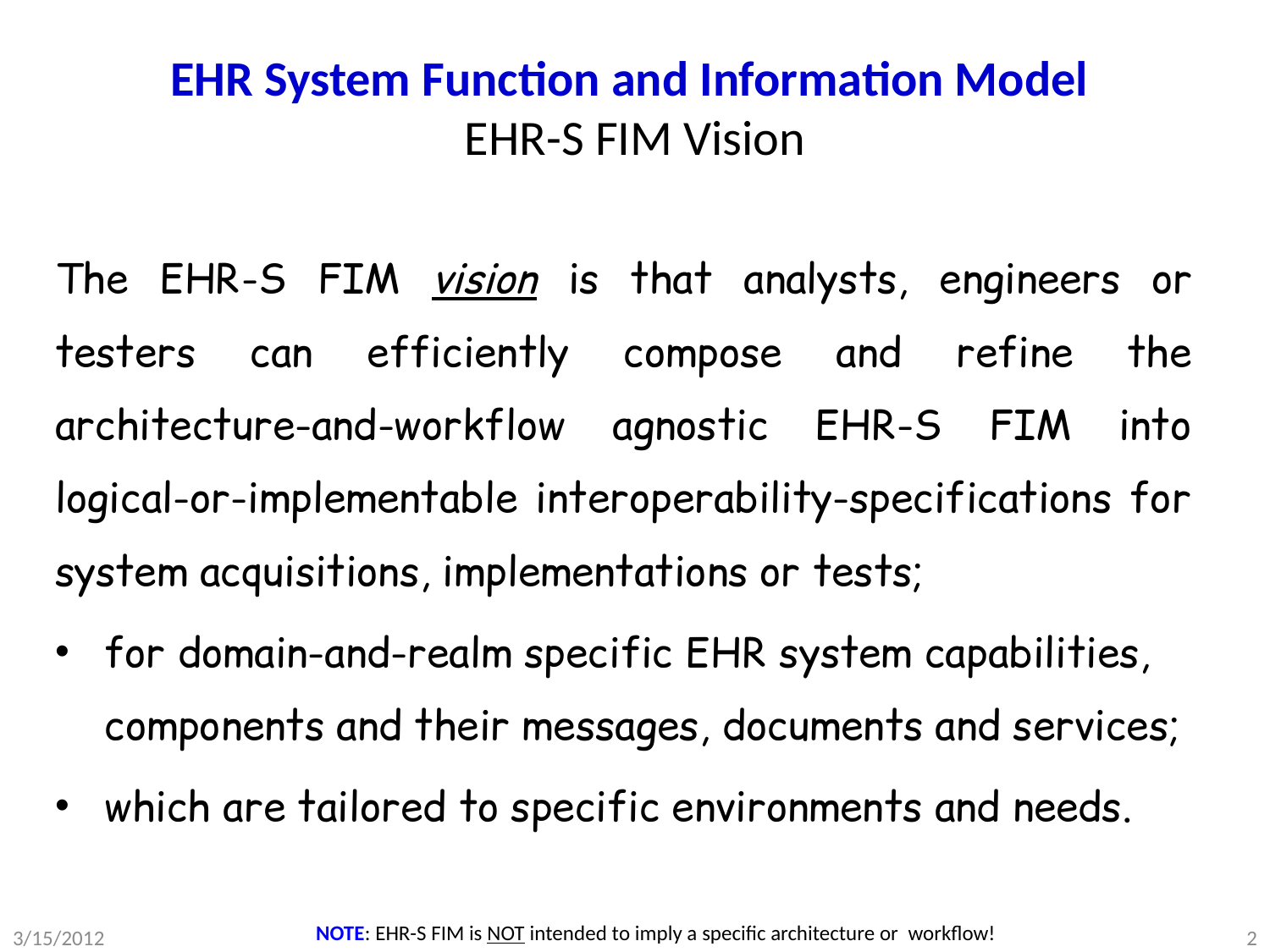

# EHR System Function and Information Model EHR-S FIM Vision
The EHR-S FIM vision is that analysts, engineers or testers can efficiently compose and refine the architecture-and-workflow agnostic EHR-S FIM into logical-or-implementable interoperability-specifications for system acquisitions, implementations or tests;
for domain-and-realm specific EHR system capabilities, components and their messages, documents and services;
which are tailored to specific environments and needs.
NOTE: EHR-S FIM is NOT intended to imply a specific architecture or  workflow!
3/15/2012
2
DRAFT WORKING DOCUMENT